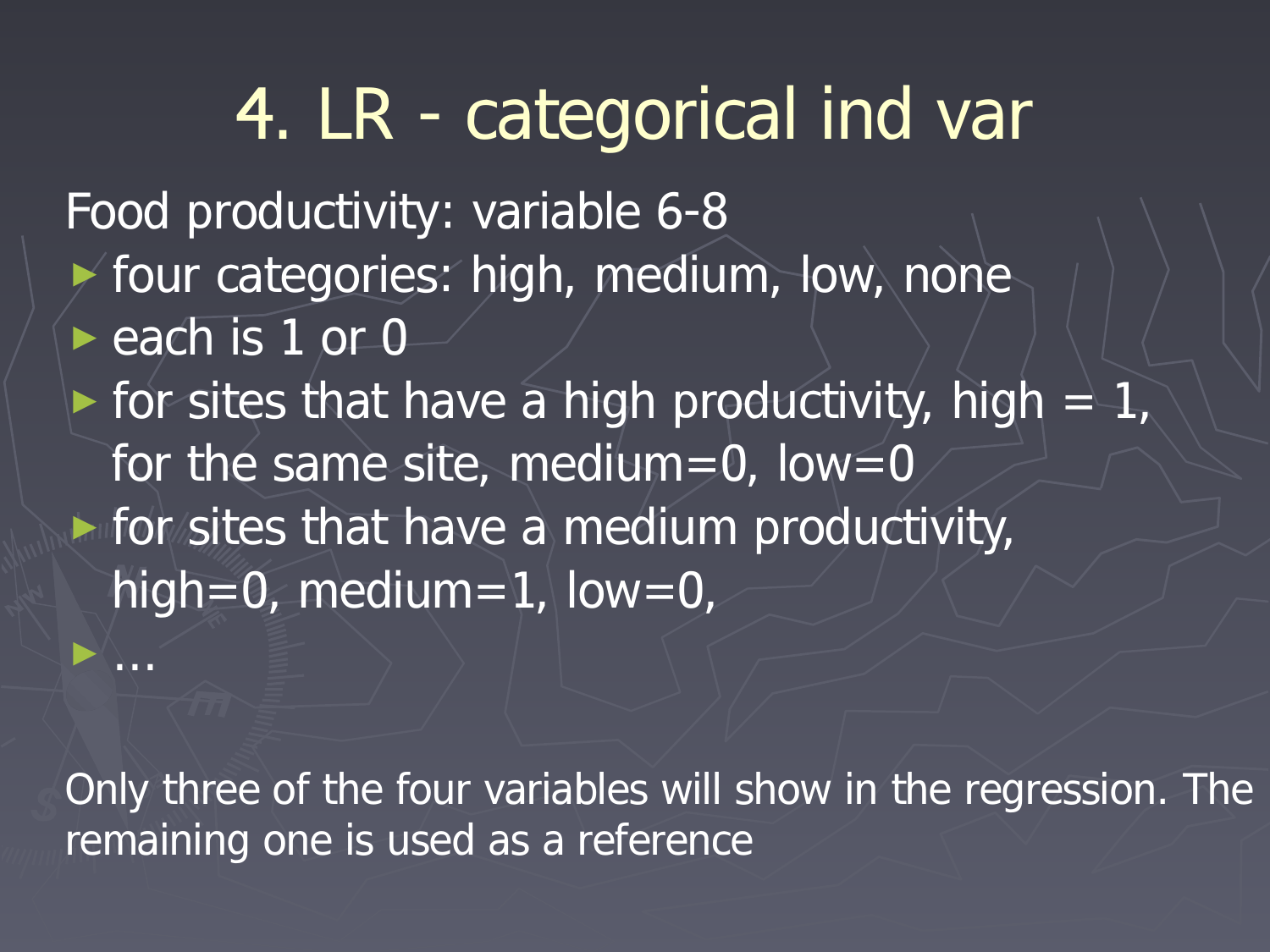

# 4. LR - categorical ind var
Food productivity: variable 6-8
four categories: high, medium, low, none
each is 1 or 0
for sites that have a high productivity, high = 1,
   for the same site, medium=0, low=0
for sites that have a medium productivity,
   high=0, medium=1, low=0,
...
Only three of the four variables will show in the regression. The remaining one is used as a reference